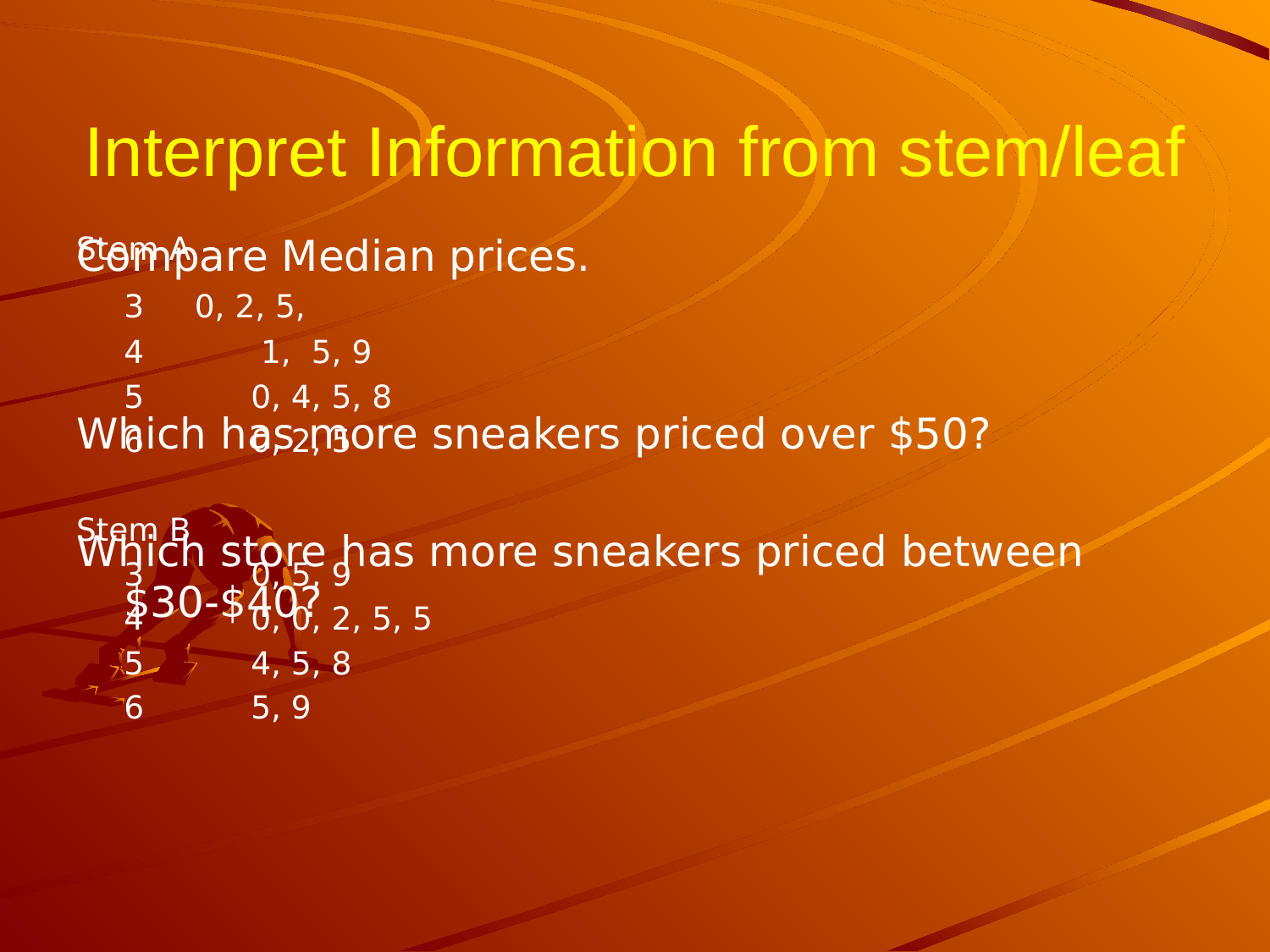

# Interpret Information from stem/leaf
Stem A
	3     0, 2, 5,
	4	 1,  5, 9
	5	0, 4, 5, 8
	6	0, 2, 5

Stem B
	3	0, 5, 9
	4	0, 0, 2, 5, 5
	5	4, 5, 8
	6	5, 9
Compare Median prices.

Which has more sneakers priced over $50?

Which store has more sneakers priced between $30-$40?